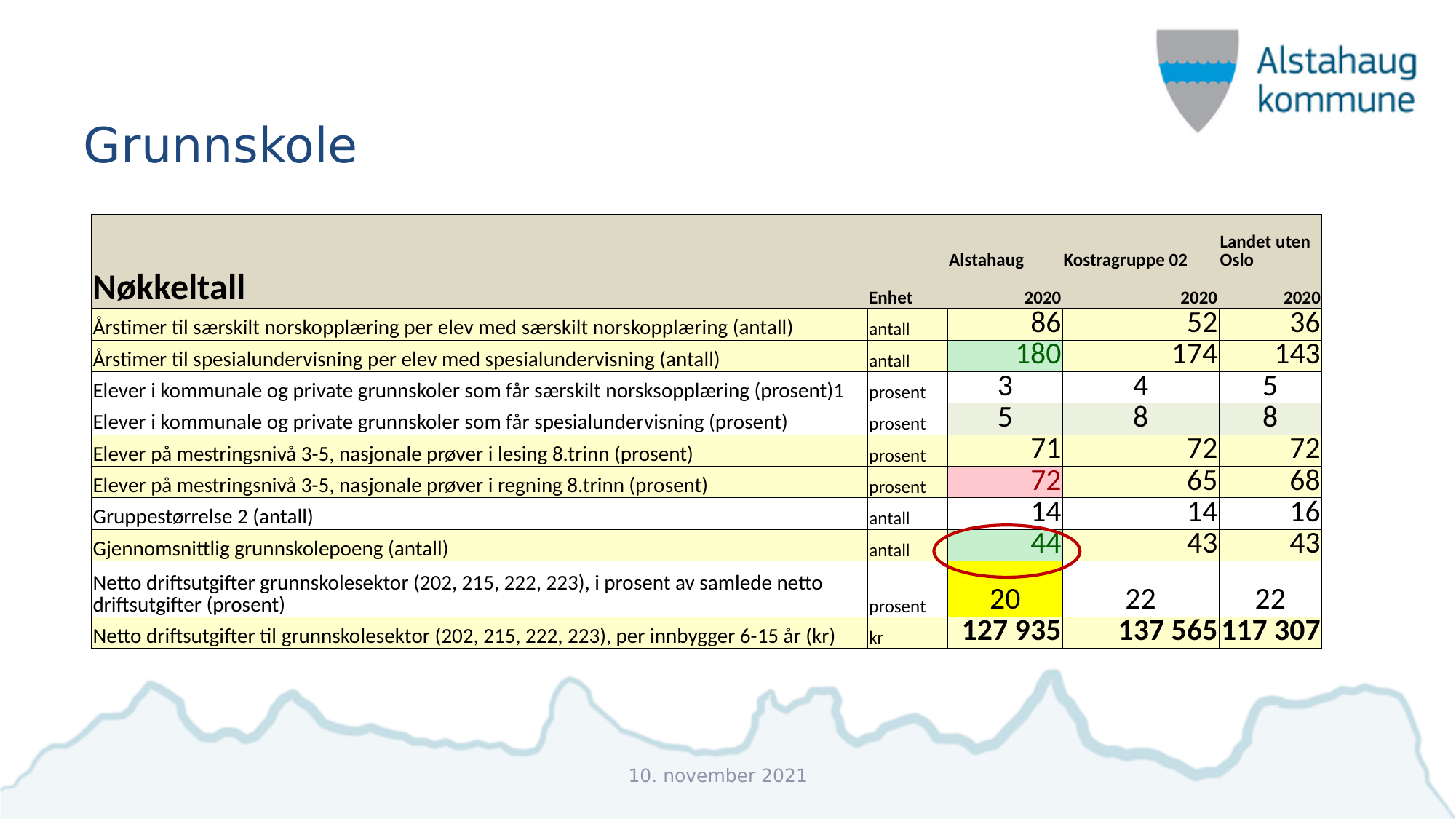

# Grunnskole
| Nøkkeltall | Enhet | Alstahaug | Kostragruppe 02 | Landet uten Oslo |
| --- | --- | --- | --- | --- |
|  |  | 2020 | 2020 | 2020 |
| Årstimer til særskilt norskopplæring per elev med særskilt norskopplæring (antall) | antall | 86 | 52 | 36 |
| Årstimer til spesialundervisning per elev med spesialundervisning (antall) | antall | 180 | 174 | 143 |
| Elever i kommunale og private grunnskoler som får særskilt norsksopplæring (prosent)1 | prosent | 3 | 4 | 5 |
| Elever i kommunale og private grunnskoler som får spesialundervisning (prosent) | prosent | 5 | 8 | 8 |
| Elever på mestringsnivå 3-5, nasjonale prøver i lesing 8.trinn (prosent) | prosent | 71 | 72 | 72 |
| Elever på mestringsnivå 3-5, nasjonale prøver i regning 8.trinn (prosent) | prosent | 72 | 65 | 68 |
| Gruppestørrelse 2 (antall) | antall | 14 | 14 | 16 |
| Gjennomsnittlig grunnskolepoeng (antall) | antall | 44 | 43 | 43 |
| Netto driftsutgifter grunnskolesektor (202, 215, 222, 223), i prosent av samlede netto driftsutgifter (prosent) | prosent | 20 | 22 | 22 |
| Netto driftsutgifter til grunnskolesektor (202, 215, 222, 223), per innbygger 6-15 år (kr) | kr | 127 935 | 137 565 | 117 307 |

10. november 2021